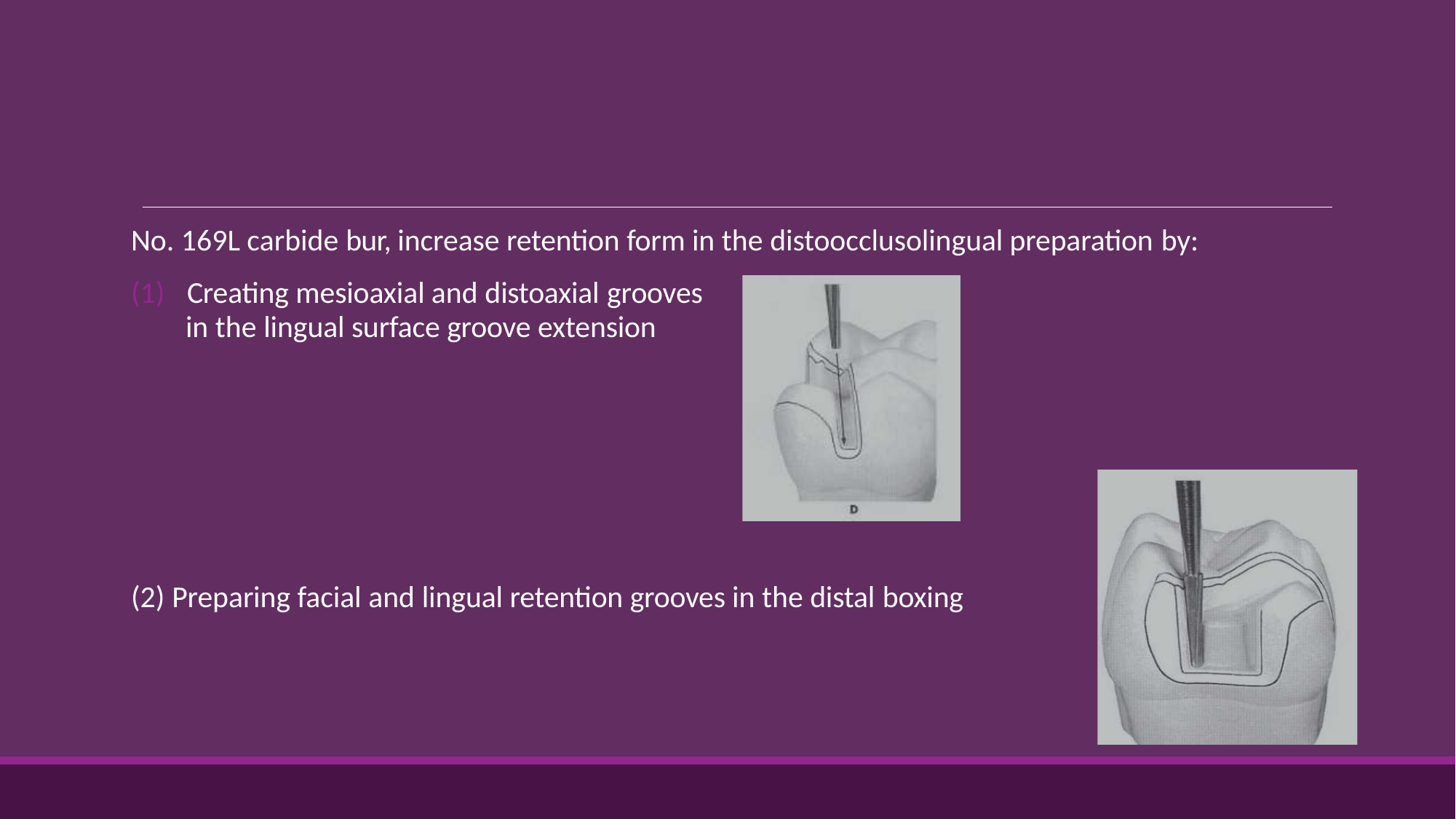

No. 169L carbide bur, increase retention form in the distoocclusolingual preparation by:
(1)	Creating mesioaxial and distoaxial grooves
in the lingual surface groove extension

(2) Preparing facial and lingual retention grooves in the distal boxing